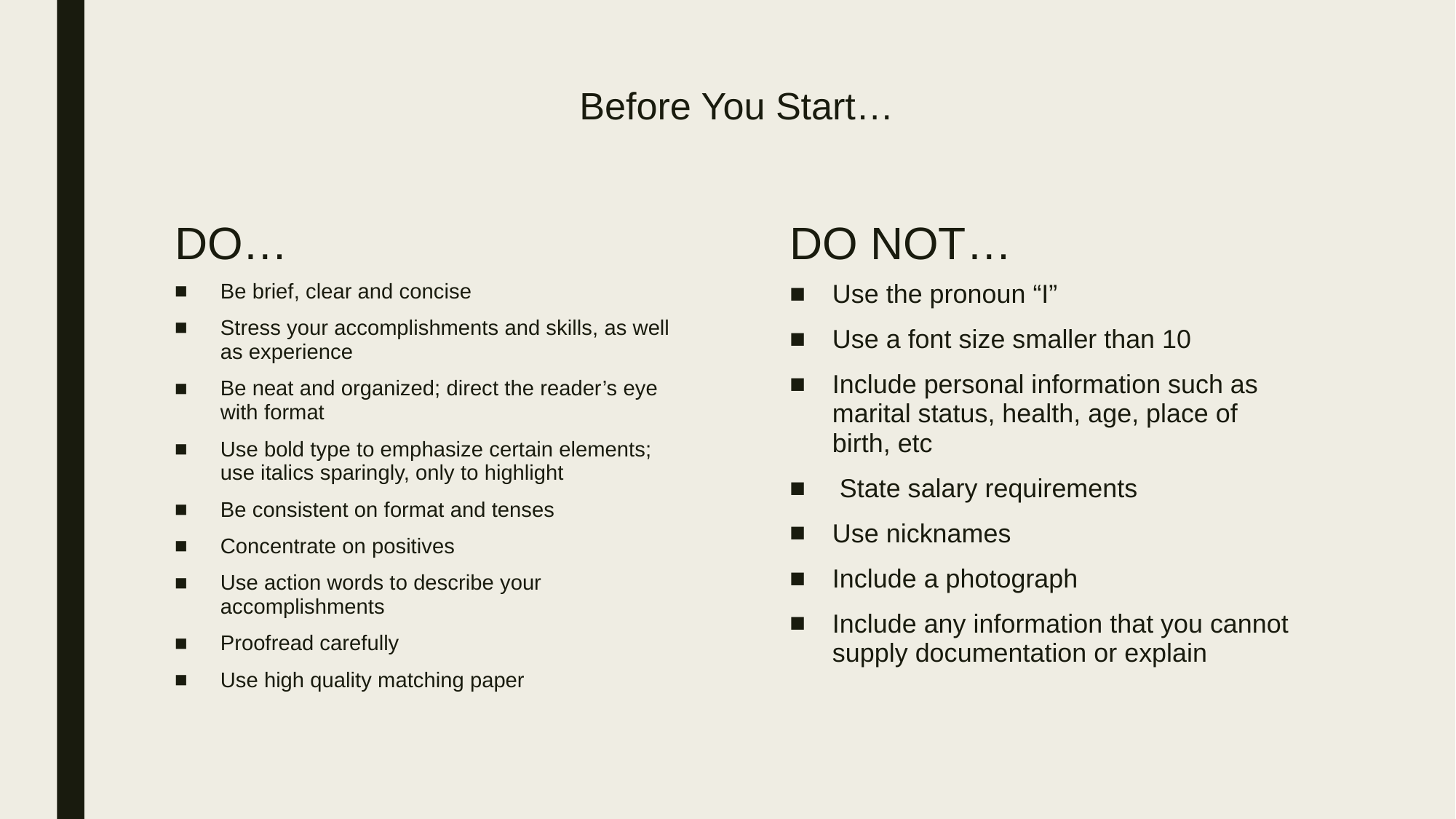

# Before You Start…
DO…
DO NOT…
Be brief, clear and concise
Stress your accomplishments and skills, as well as experience
Be neat and organized; direct the reader’s eye with format
Use bold type to emphasize certain elements; use italics sparingly, only to highlight
Be consistent on format and tenses
Concentrate on positives
Use action words to describe your accomplishments
Proofread carefully
Use high quality matching paper

Use the pronoun “I”
Use a font size smaller than 10
Include personal information such as marital status, health, age, place of birth, etc
 State salary requirements
Use nicknames
Include a photograph
Include any information that you cannot supply documentation or explain